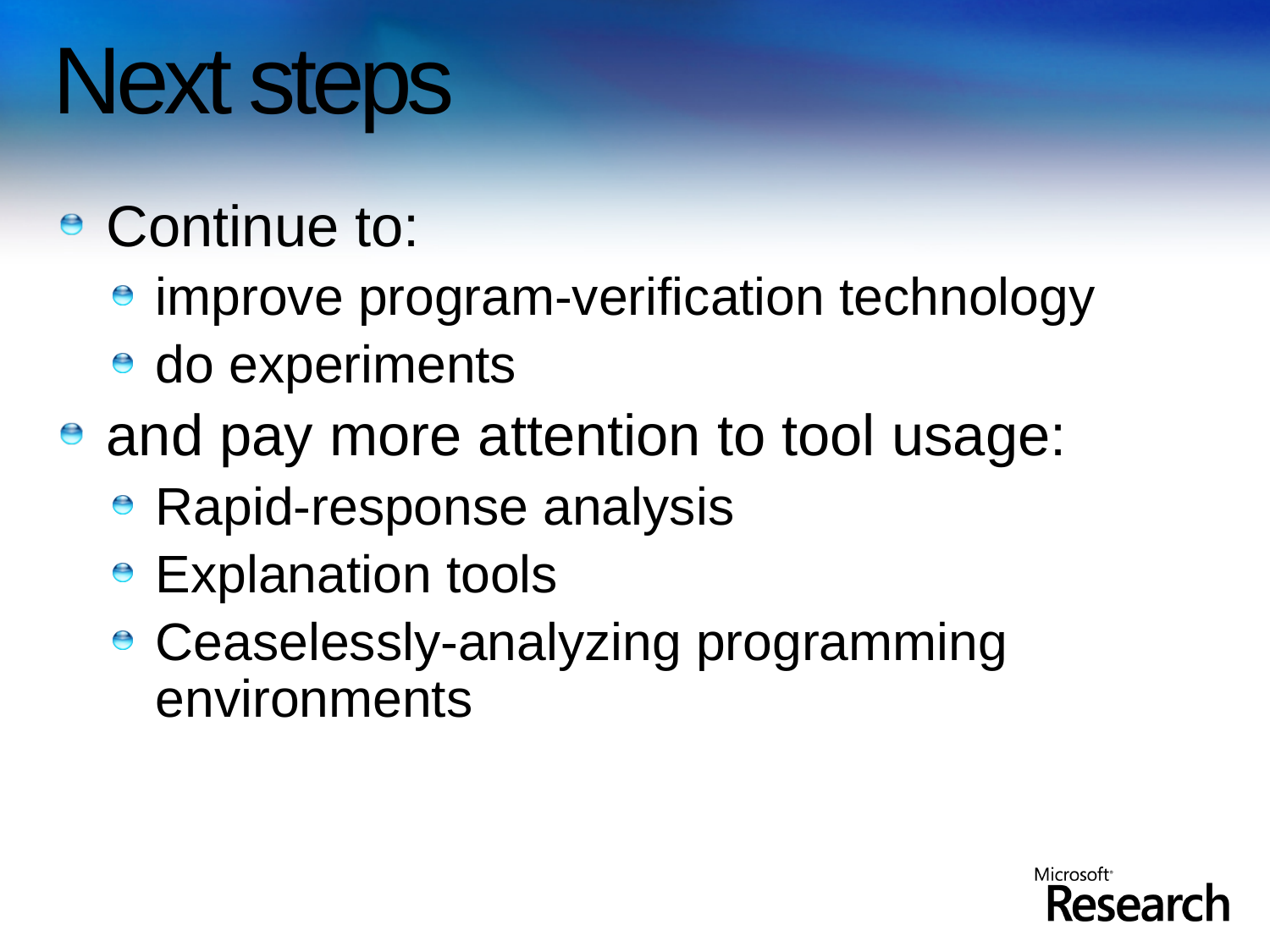

# Next steps
Continue to:
improve program-verification technology
do experiments
and pay more attention to tool usage:
Rapid-response analysis
Explanation tools
Ceaselessly-analyzing programming environments